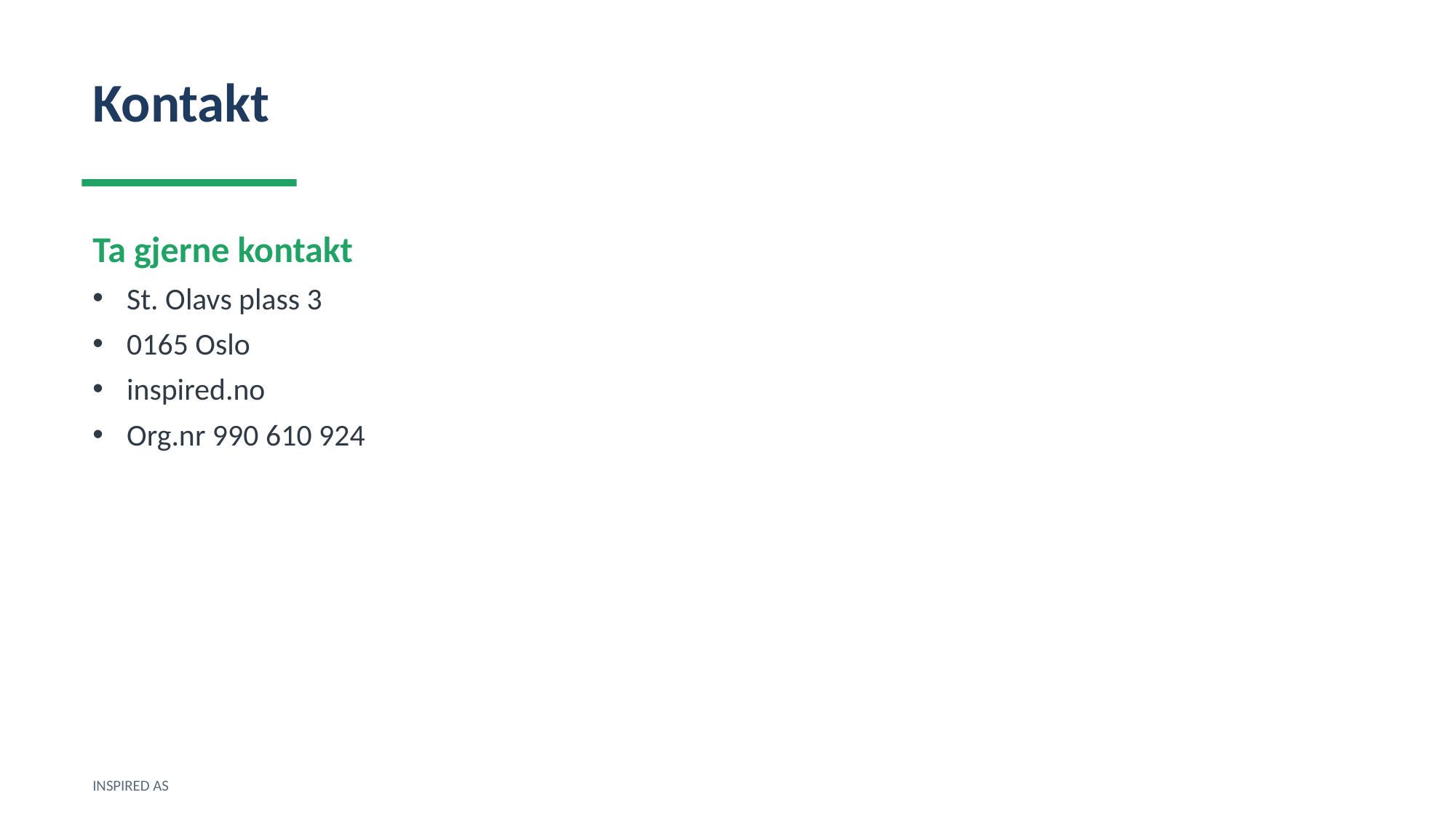

Kontakt

Ta gjerne kontakt
St. Olavs plass 3
0165 Oslo
inspired.no
Org.nr 990 610 924
INSPIRED AS